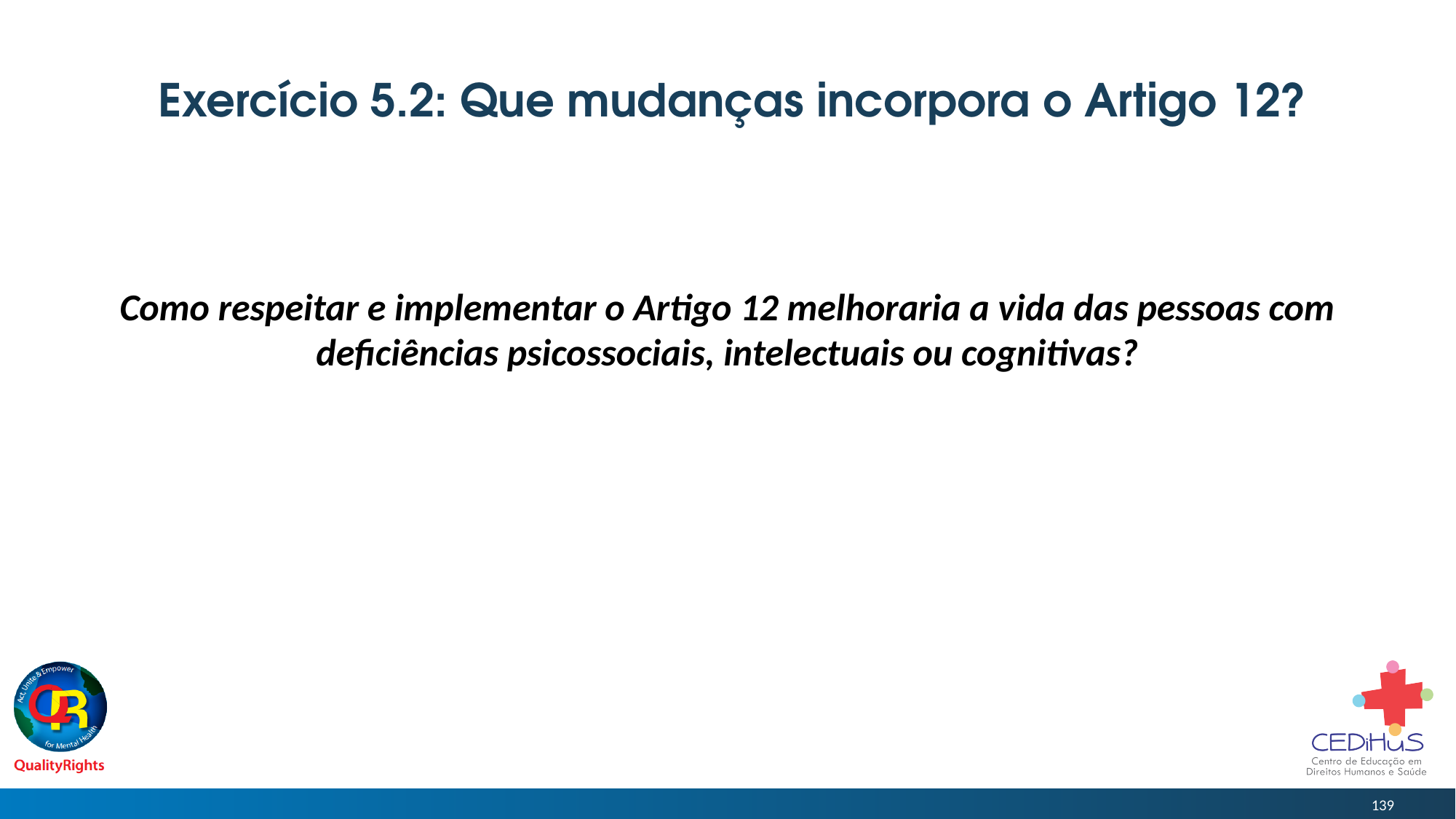

# Exercício 5.2: Que mudanças incorpora o Artigo 12?
Como respeitar e implementar o Artigo 12 melhoraria a vida das pessoas com deficiências psicossociais, intelectuais ou cognitivas?